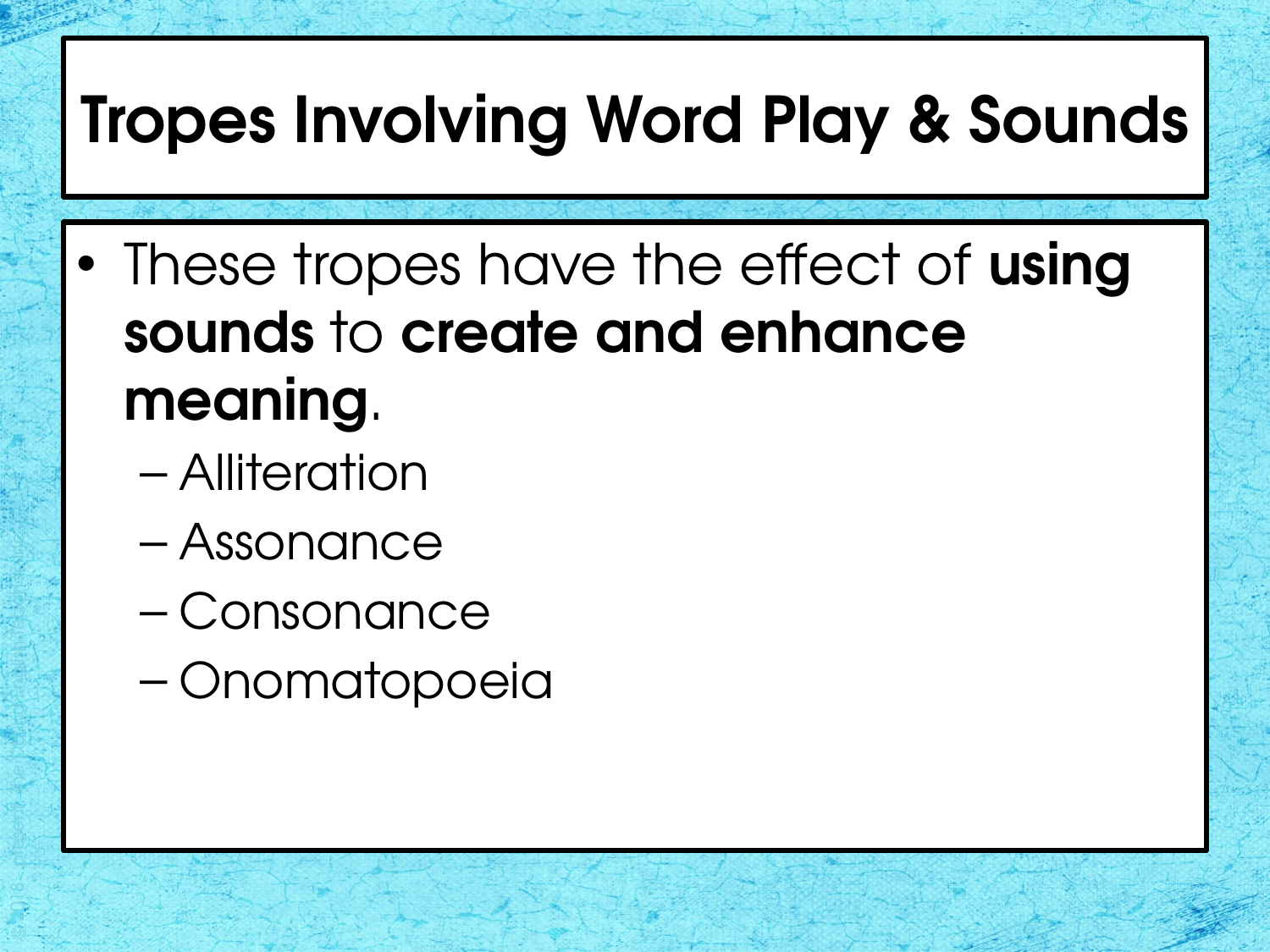

# Tropes Involving Word Play & Sounds
These tropes have the effect of using sounds to create and enhance meaning.
Alliteration
Assonance
Consonance
Onomatopoeia